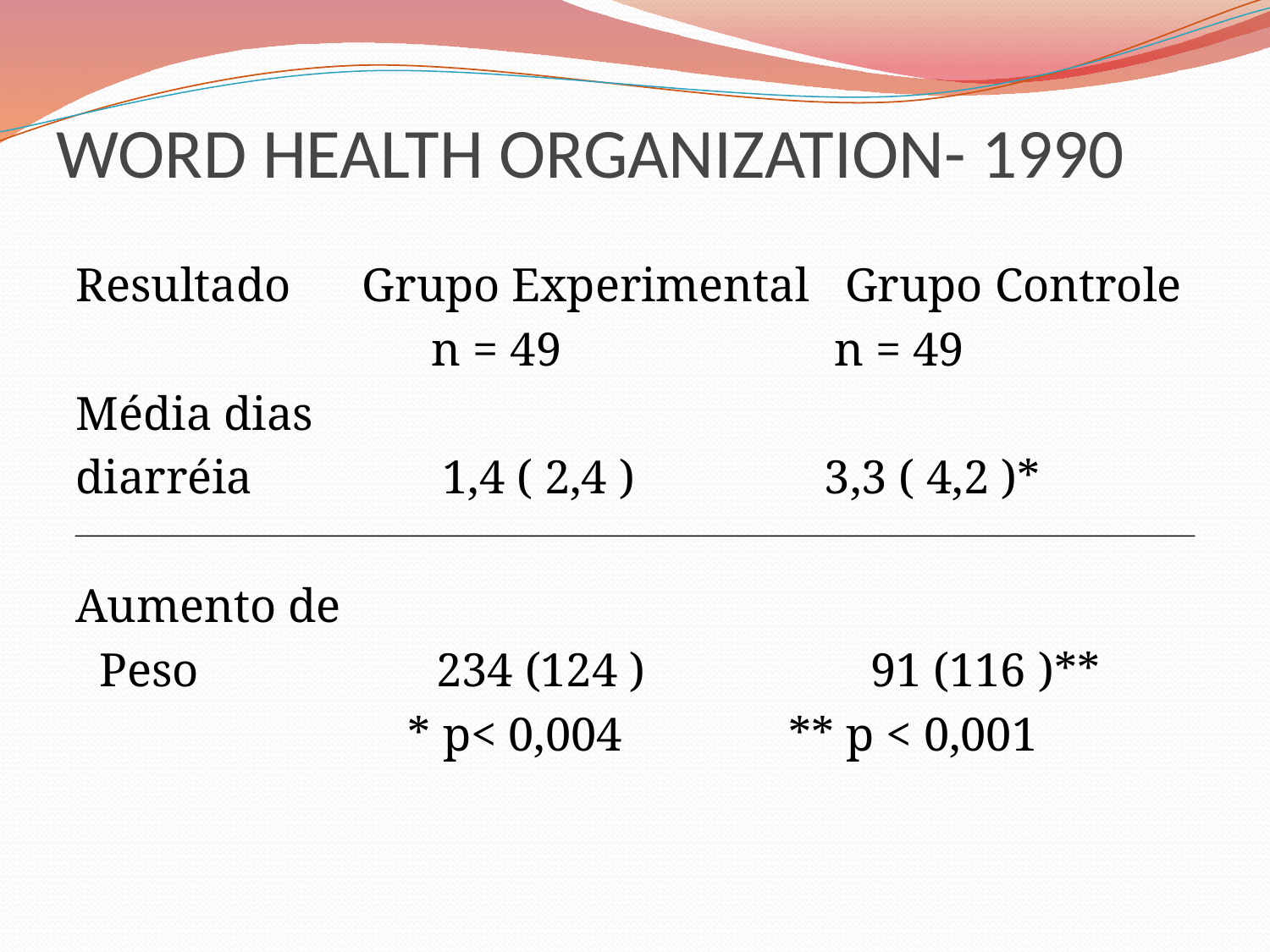

# WORD HEALTH ORGANIZATION- 1990
Resultado      Grupo Experimental   Grupo Controle
                              n = 49                       n = 49
Média dias
diarréia                1,4 ( 2,4 )                3,3 ( 4,2 )*

Aumento de
  Peso                    234 (124 )                   91 (116 )**
                            * p< 0,004              ** p < 0,001